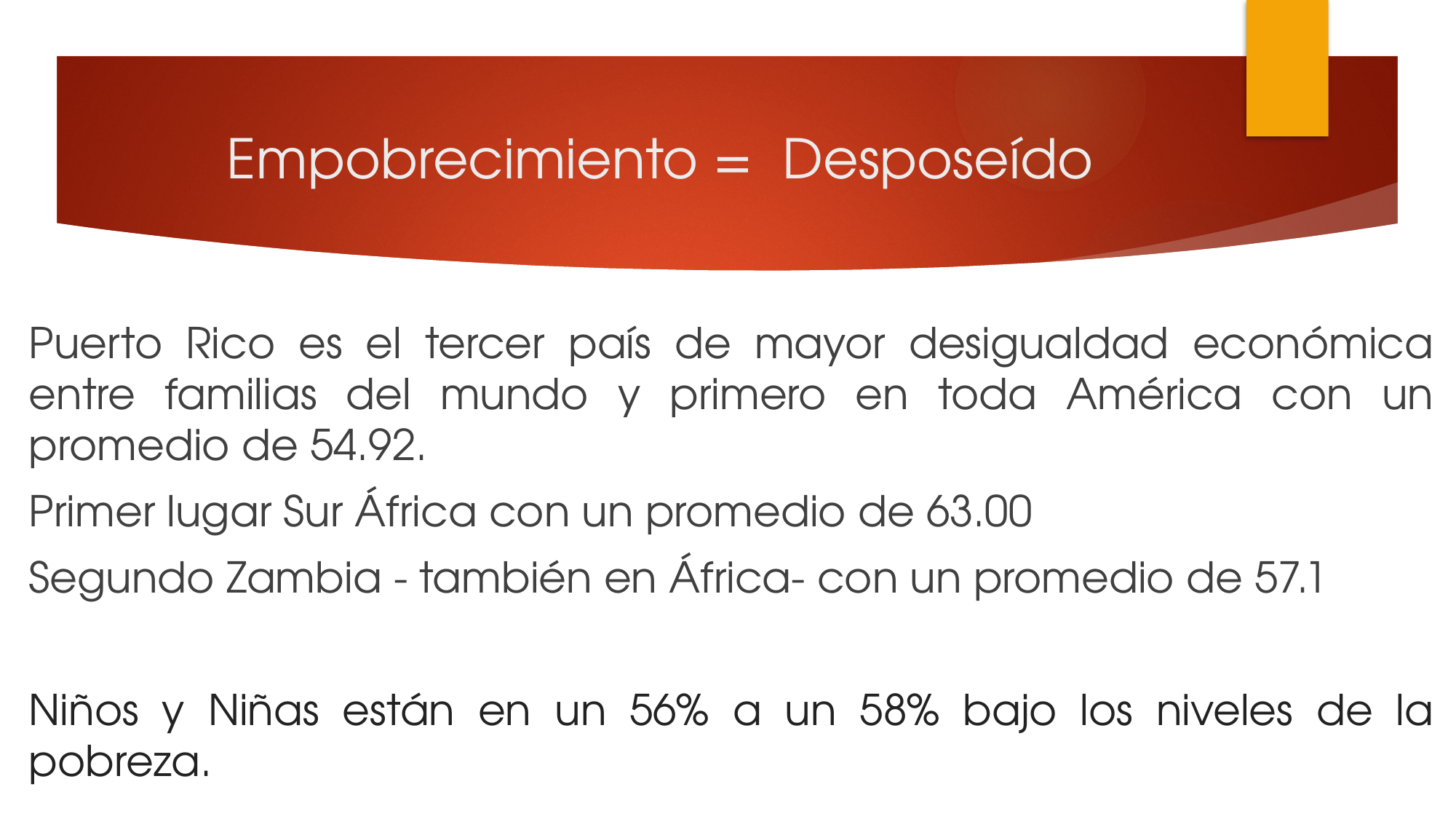

# Empobrecimiento =  Desposeído
Puerto Rico es el tercer país de mayor desigualdad económica entre familias del mundo y primero en toda América con un promedio de 54.92.
Primer lugar Sur África con un promedio de 63.00
Segundo Zambia - también en África- con un promedio de 57.1

Niños y Niñas están en un 56% a un 58% bajo los niveles de la pobreza.